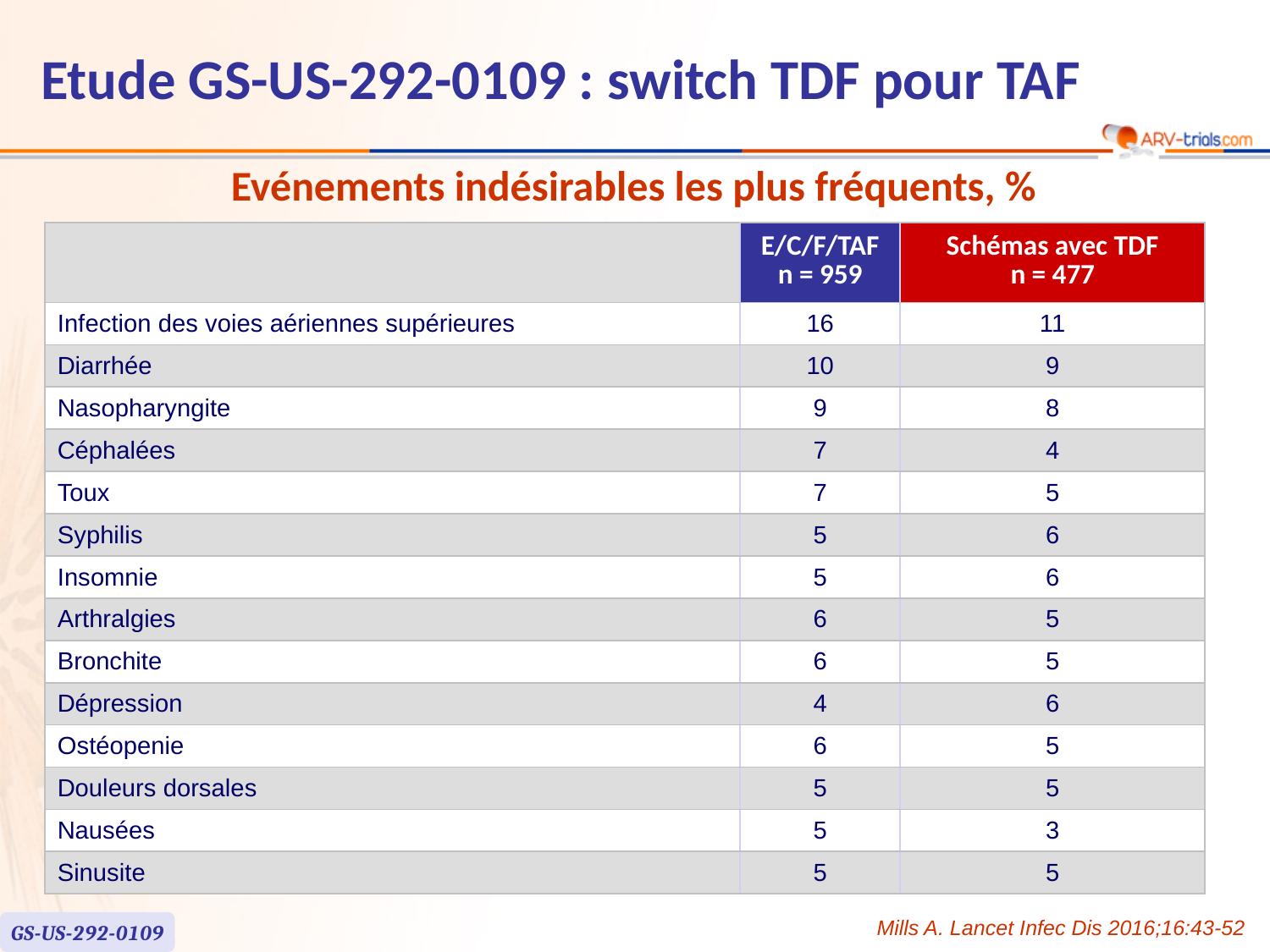

Etude GS-US-292-0109 : switch TDF pour TAF
Evénements indésirables les plus fréquents, %
|  | E/C/F/TAF n = 959 | Schémas avec TDF n = 477 |
| --- | --- | --- |
| Infection des voies aériennes supérieures | 16 | 11 |
| Diarrhée | 10 | 9 |
| Nasopharyngite | 9 | 8 |
| Céphalées | 7 | 4 |
| Toux | 7 | 5 |
| Syphilis | 5 | 6 |
| Insomnie | 5 | 6 |
| Arthralgies | 6 | 5 |
| Bronchite | 6 | 5 |
| Dépression | 4 | 6 |
| Ostéopenie | 6 | 5 |
| Douleurs dorsales | 5 | 5 |
| Nausées | 5 | 3 |
| Sinusite | 5 | 5 |
Mills A. Lancet Infec Dis 2016;16:43-52
GS-US-292-0109